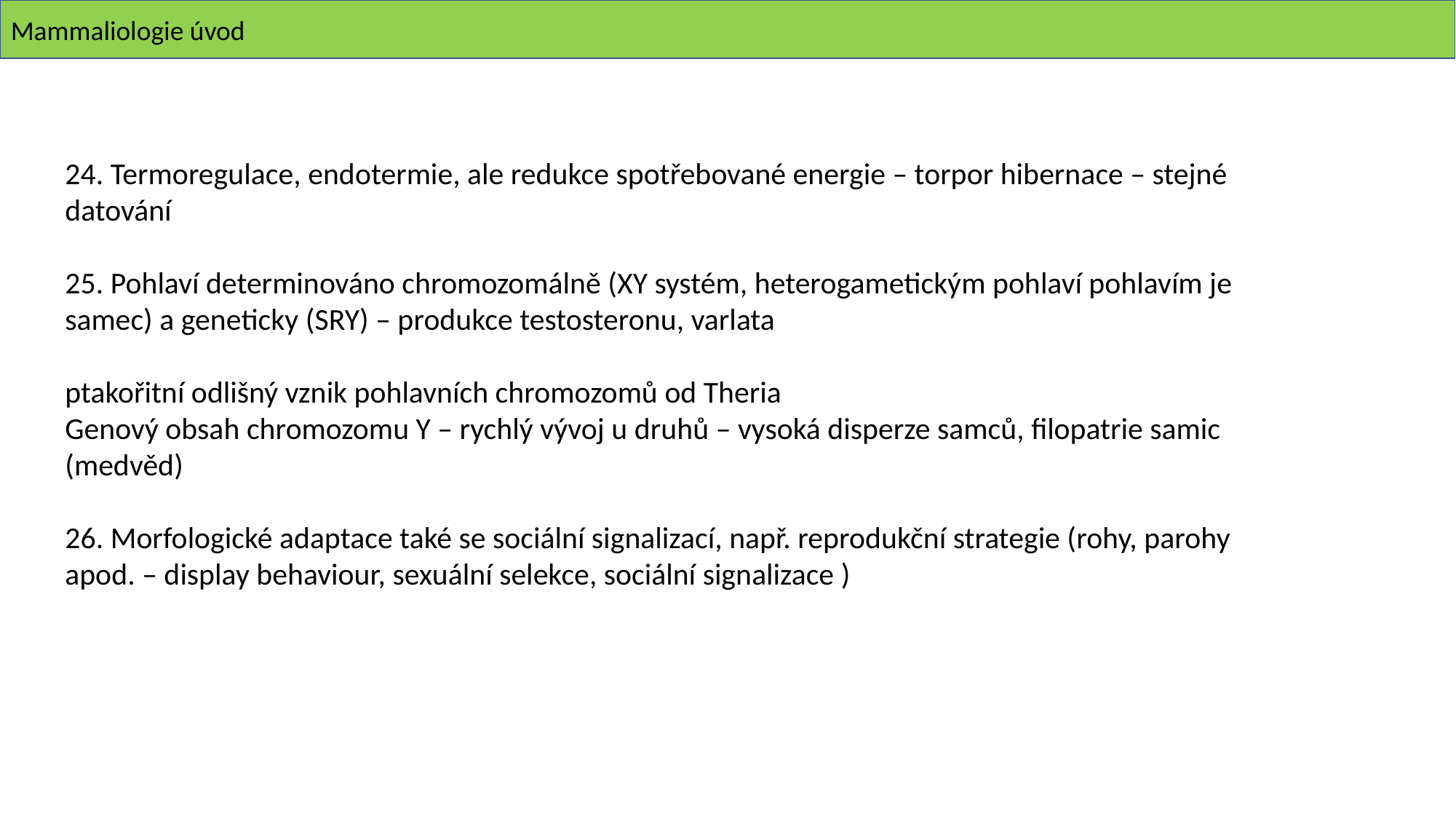

Mammaliologie úvod

24. Termoregulace, endotermie, ale redukce spotřebované energie – torpor hibernace – stejné datování

25. Pohlaví determinováno chromozomálně (XY systém, heterogametickým pohlaví pohlavím je samec) a geneticky (SRY) – produkce testosteronu, varlata

ptakořitní odlišný vznik pohlavních chromozomů od Theria
Genový obsah chromozomu Y – rychlý vývoj u druhů – vysoká disperze samců, filopatrie samic (medvěd)

26. Morfologické adaptace také se sociální signalizací, např. reprodukční strategie (rohy, parohy apod. – display behaviour, sexuální selekce, sociální signalizace )